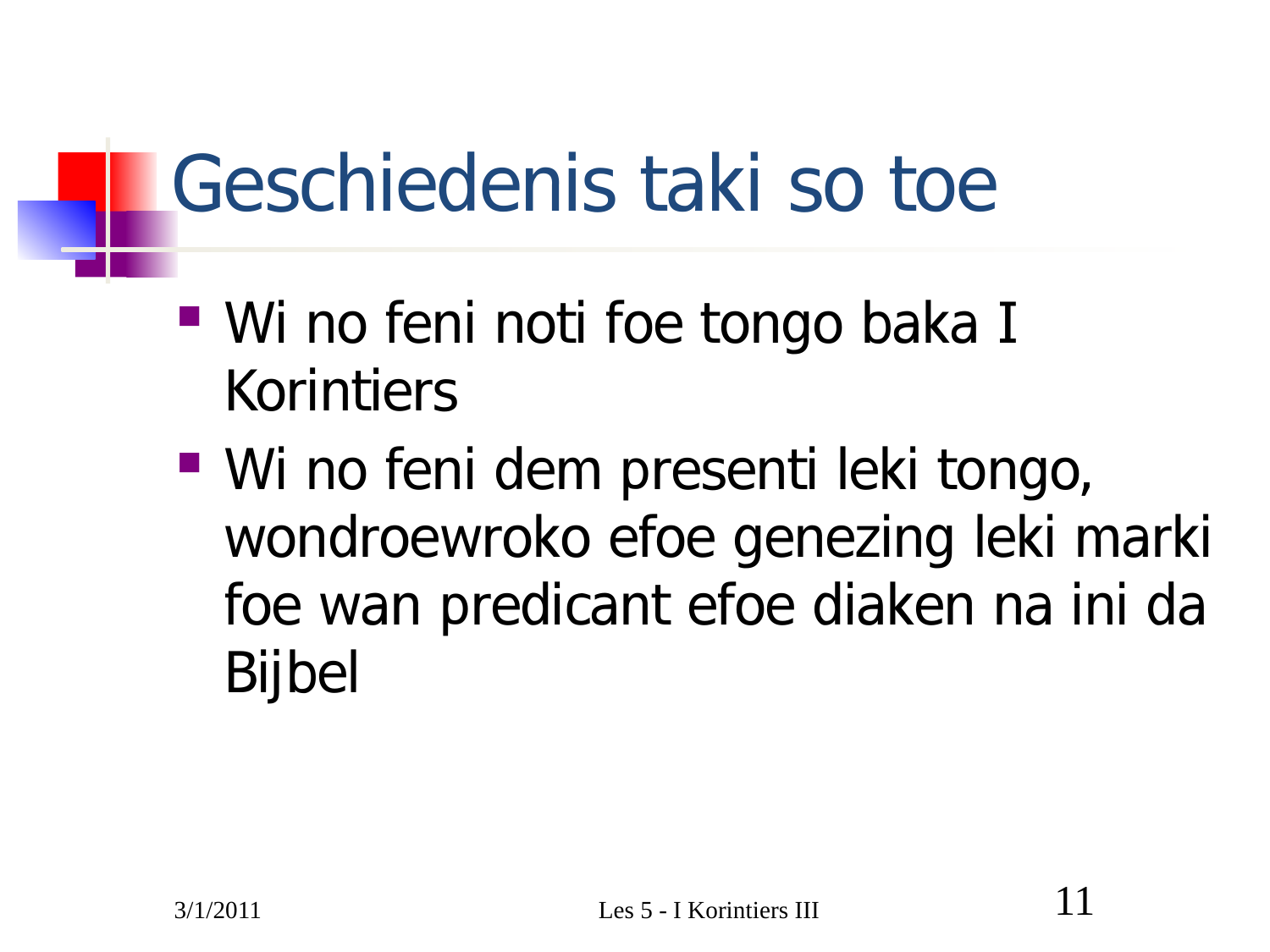

# Geschiedenis taki so toe
Wi no feni noti foe tongo baka I Korintiers
Wi no feni dem presenti leki tongo, wondroewroko efoe genezing leki marki foe wan predicant efoe diaken na ini da Bijbel
3/1/2011
Les 5 - I Korintiers III
11